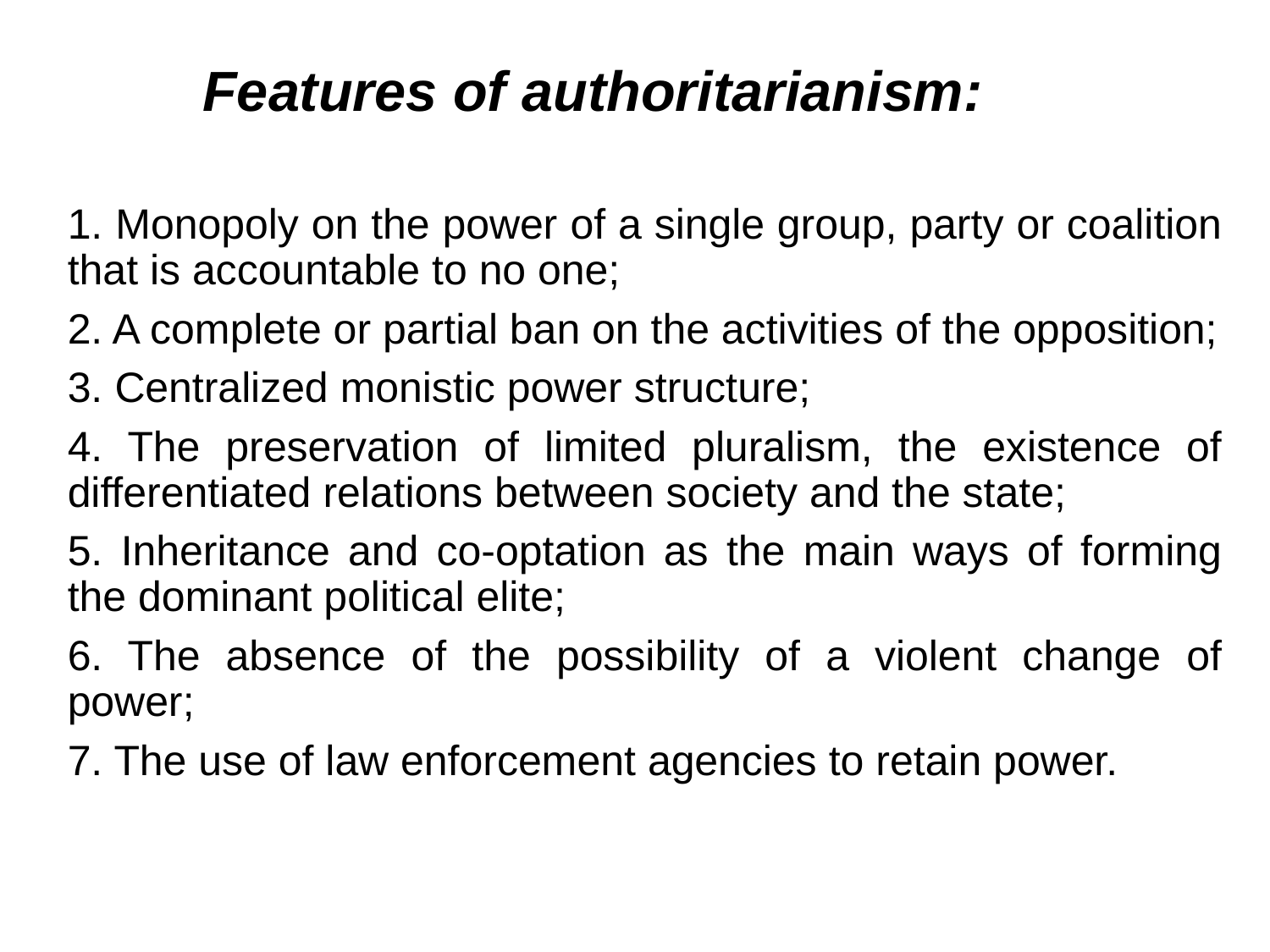

# Features of authoritarianism:
1. Monopoly on the power of a single group, party or coalition that is accountable to no one;
2. A complete or partial ban on the activities of the opposition;
3. Centralized monistic power structure;
4. The preservation of limited pluralism, the existence of differentiated relations between society and the state;
5. Inheritance and co-optation as the main ways of forming the dominant political elite;
6. The absence of the possibility of a violent change of power;
7. The use of law enforcement agencies to retain power.